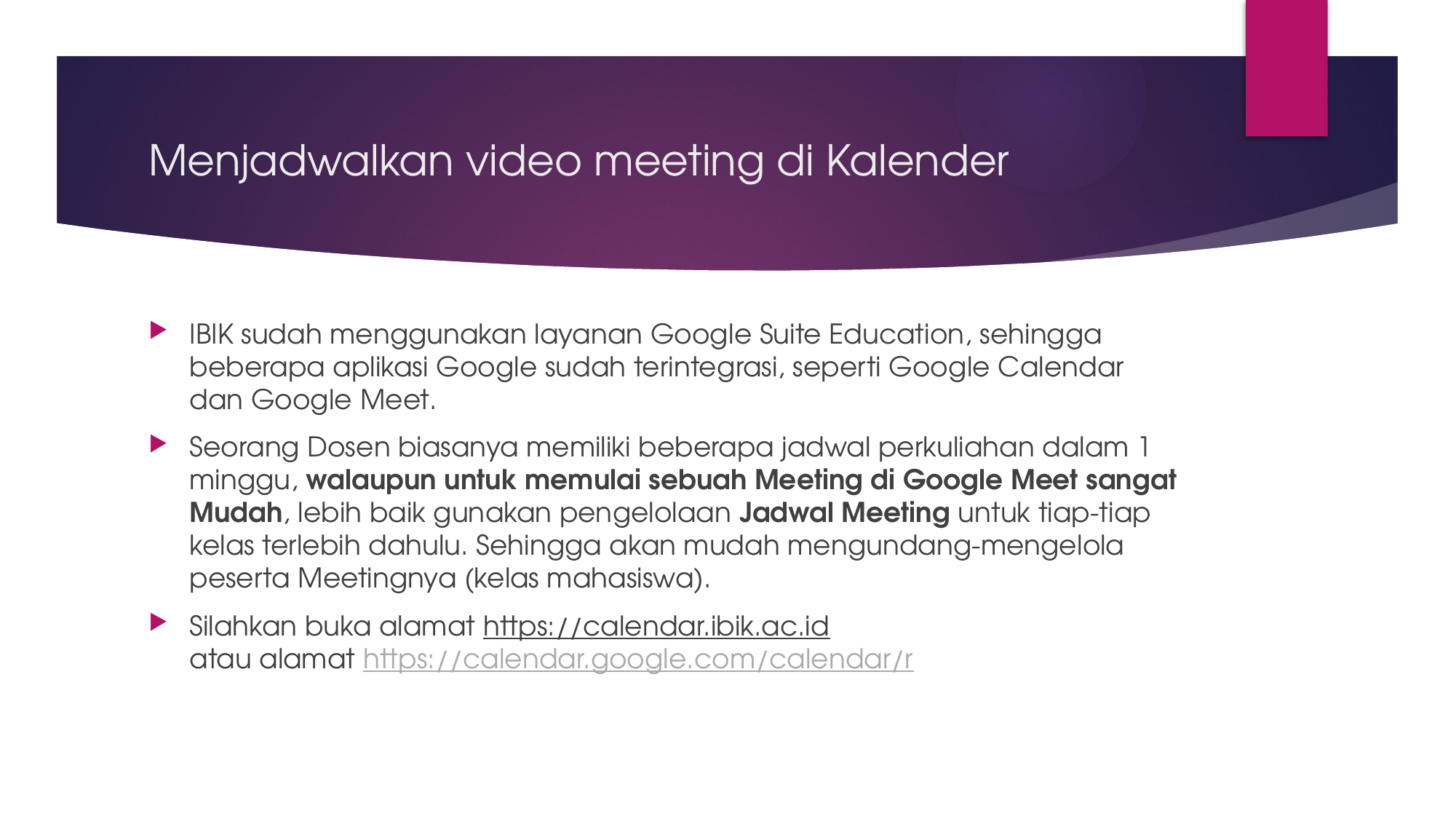

# Menjadwalkan video meeting di Kalender
IBIK sudah menggunakan layanan Google Suite Education, sehingga beberapa aplikasi Google sudah terintegrasi, seperti Google Calendar dan Google Meet.
Seorang Dosen biasanya memiliki beberapa jadwal perkuliahan dalam 1 minggu, walaupun untuk memulai sebuah Meeting di Google Meet sangat Mudah, lebih baik gunakan pengelolaan Jadwal Meeting untuk tiap-tiap kelas terlebih dahulu. Sehingga akan mudah mengundang-mengelola peserta Meetingnya (kelas mahasiswa).
Silahkan buka alamat https://calendar.ibik.ac.id
atau alamat https://calendar.google.com/calendar/r